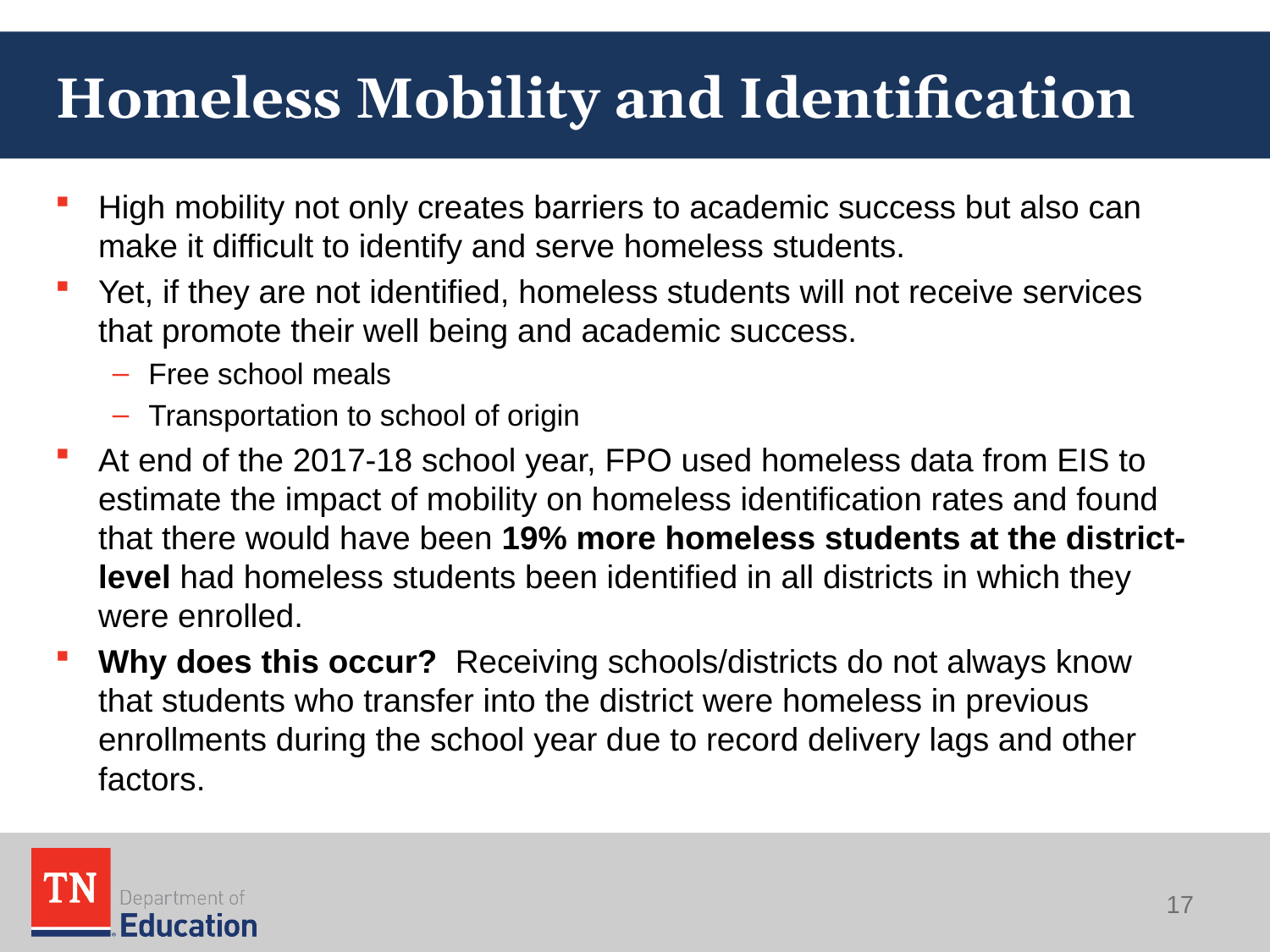

# Homeless Mobility and Identification
High mobility not only creates barriers to academic success but also can make it difficult to identify and serve homeless students.
Yet, if they are not identified, homeless students will not receive services that promote their well being and academic success.
Free school meals
Transportation to school of origin
At end of the 2017-18 school year, FPO used homeless data from EIS to estimate the impact of mobility on homeless identification rates and found that there would have been 19% more homeless students at the district-level had homeless students been identified in all districts in which they were enrolled.
Why does this occur?  Receiving schools/districts do not always know that students who transfer into the district were homeless in previous enrollments during the school year due to record delivery lags and other factors.

17